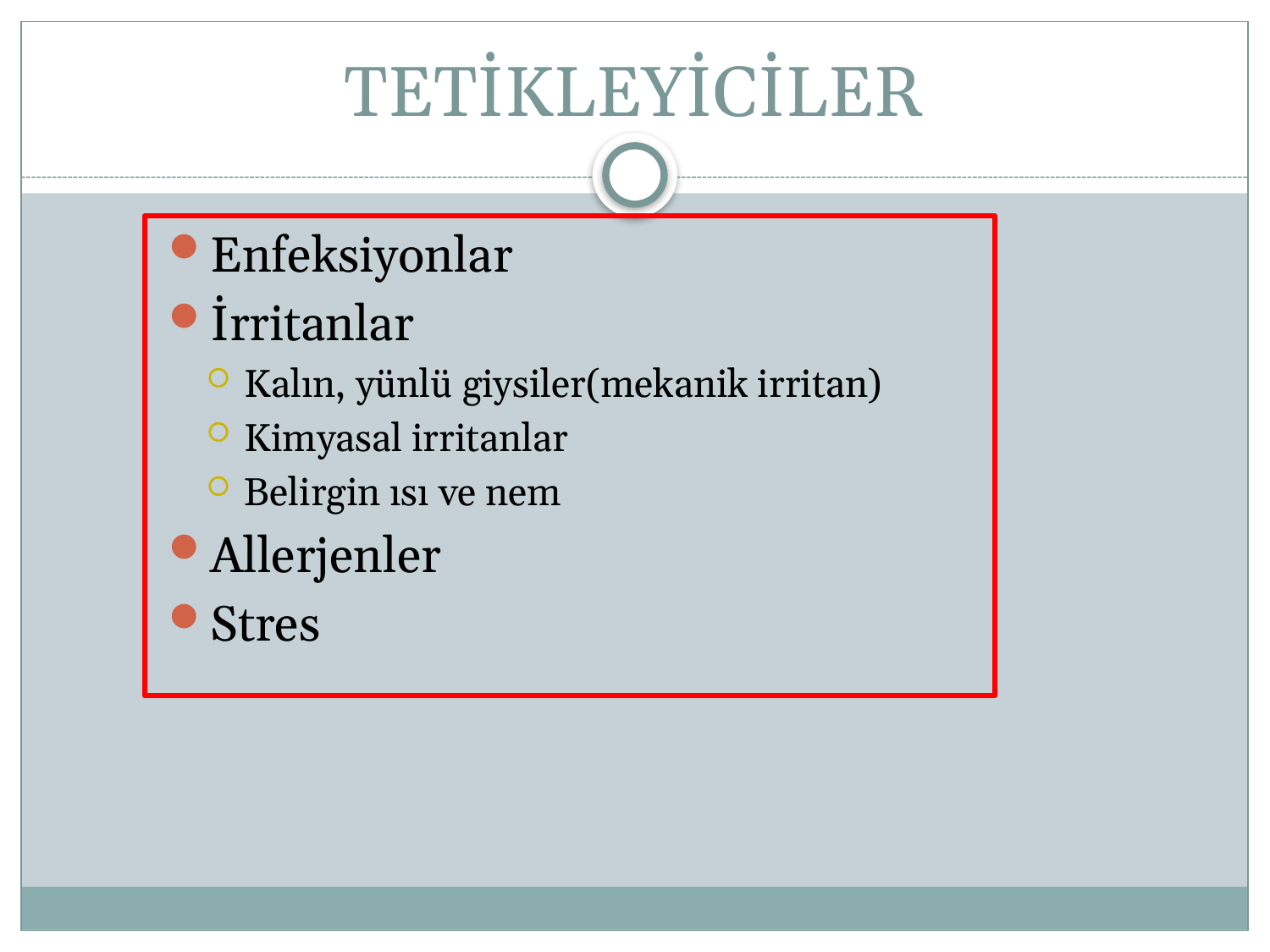

# TETİKLEYİCİLER

Enfeksiyonlar
İrritanlar
Kalın, yünlü giysiler(mekanik irritan)
Kimyasal irritanlar
Belirgin ısı ve nem
Allerjenler
Stres